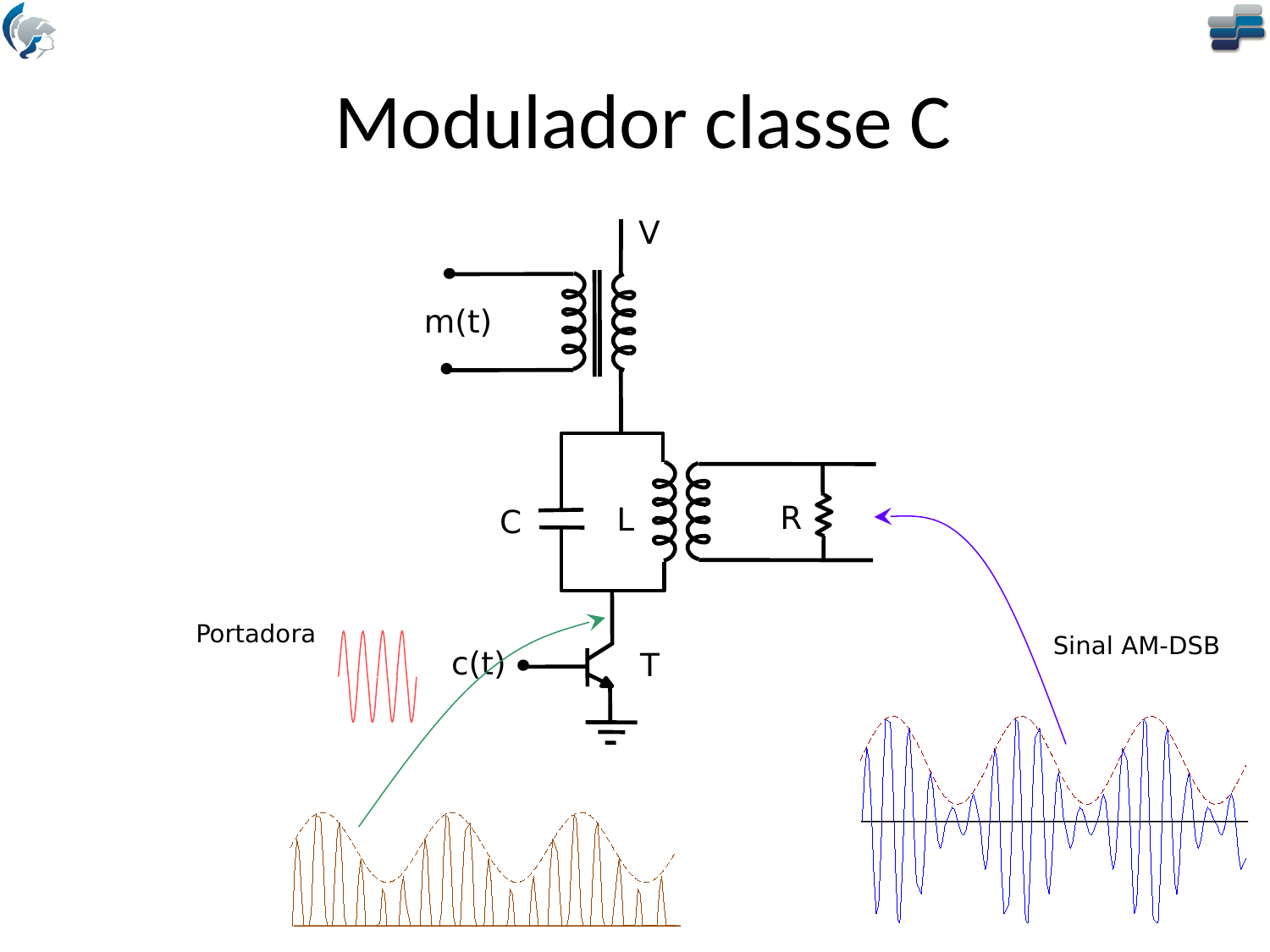

# Modulador classe C
V

m(t)
R
L
C
c(t)
T

Portadora

Sinal AM-DSB